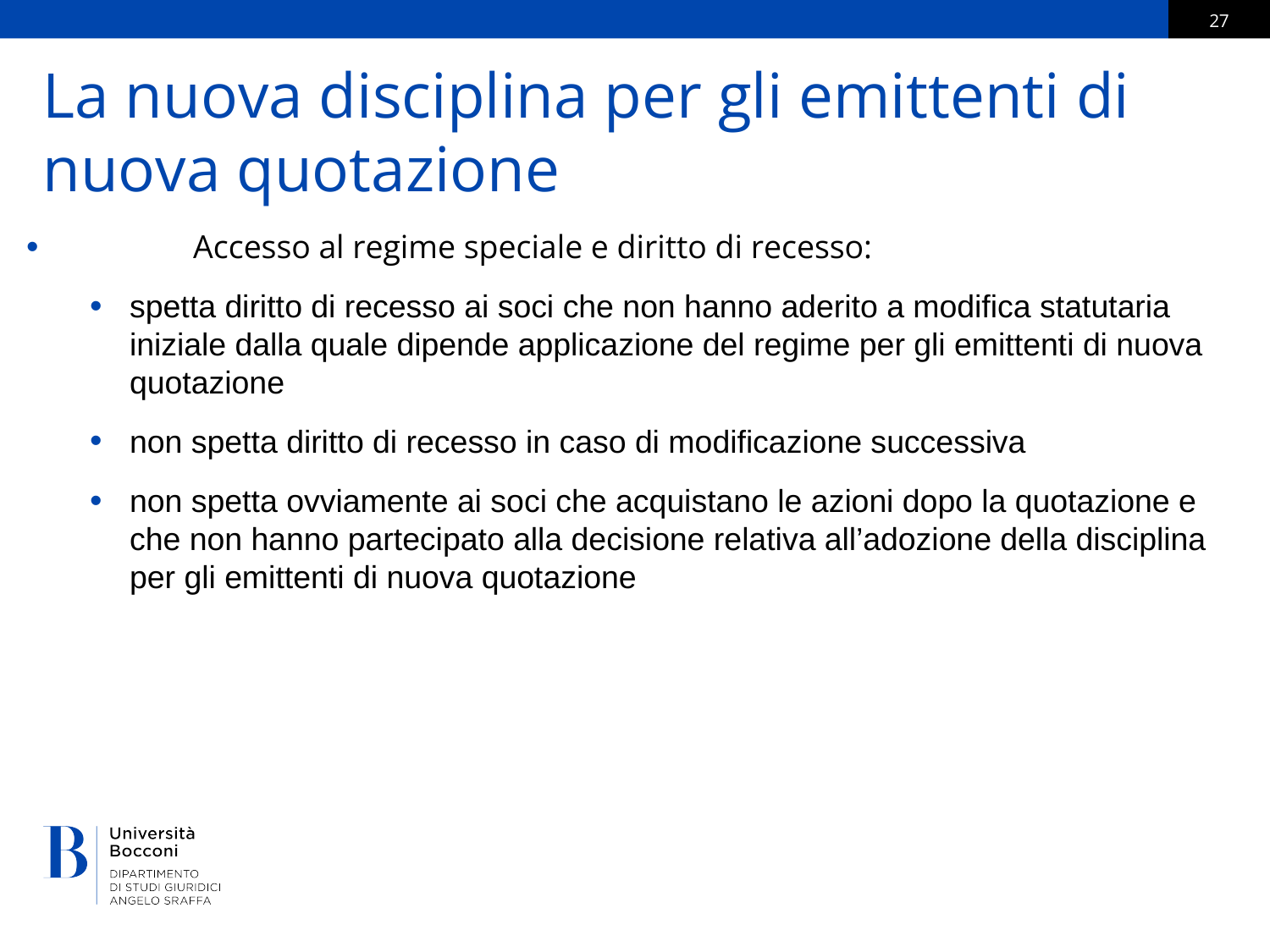

# La nuova disciplina per gli emittenti di nuova quotazione
	Accesso al regime speciale e diritto di recesso:
spetta diritto di recesso ai soci che non hanno aderito a modifica statutaria iniziale dalla quale dipende applicazione del regime per gli emittenti di nuova quotazione
non spetta diritto di recesso in caso di modificazione successiva
non spetta ovviamente ai soci che acquistano le azioni dopo la quotazione e che non hanno partecipato alla decisione relativa all’adozione della disciplina per gli emittenti di nuova quotazione